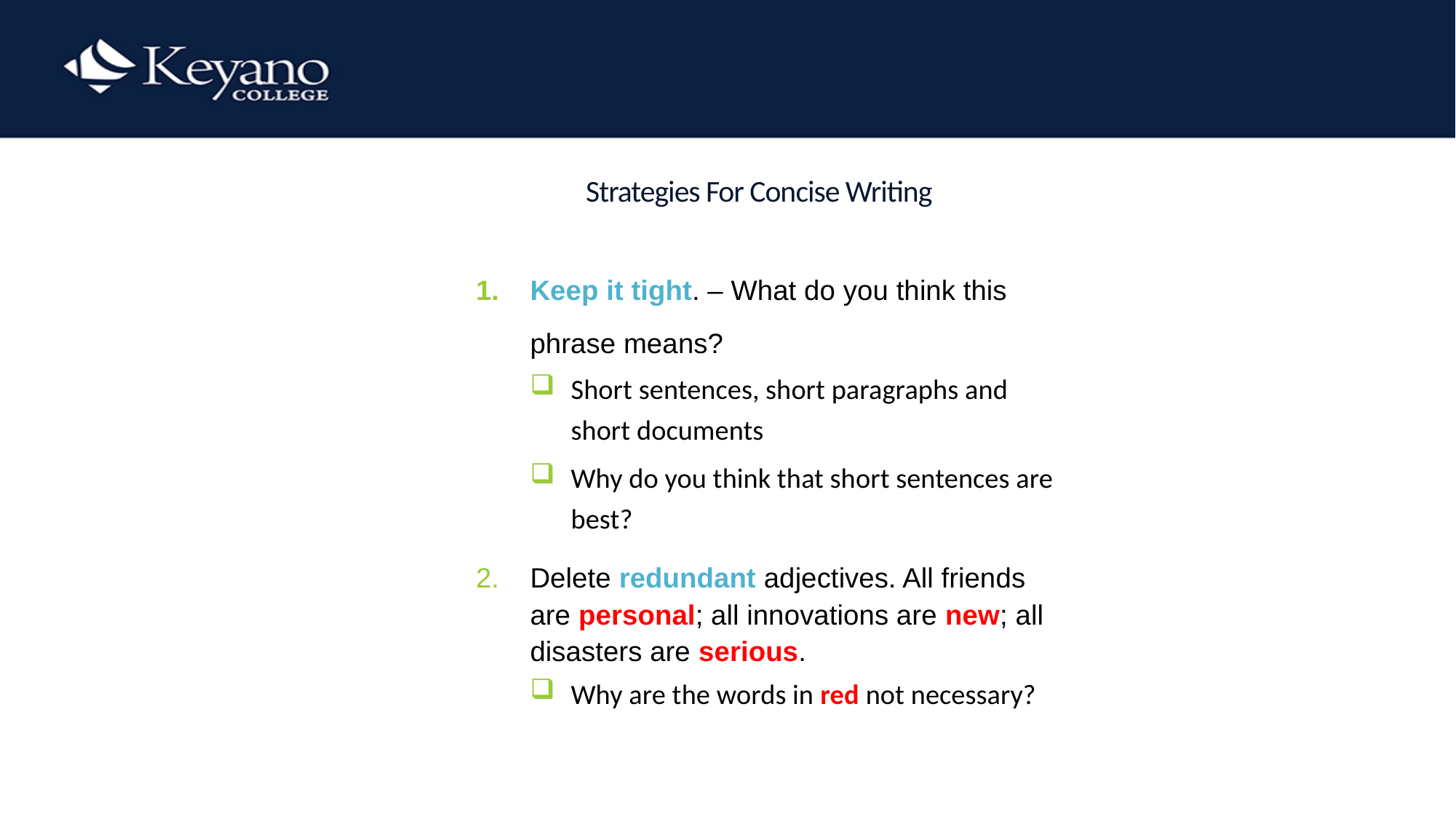

# Strategies For Concise Writing
Keep it tight. – What do you think this phrase means?
Short sentences, short paragraphs and short documents
Why do you think that short sentences are best?
Delete redundant adjectives. All friends are personal; all innovations are new; all disasters are serious.
Why are the words in red not necessary?